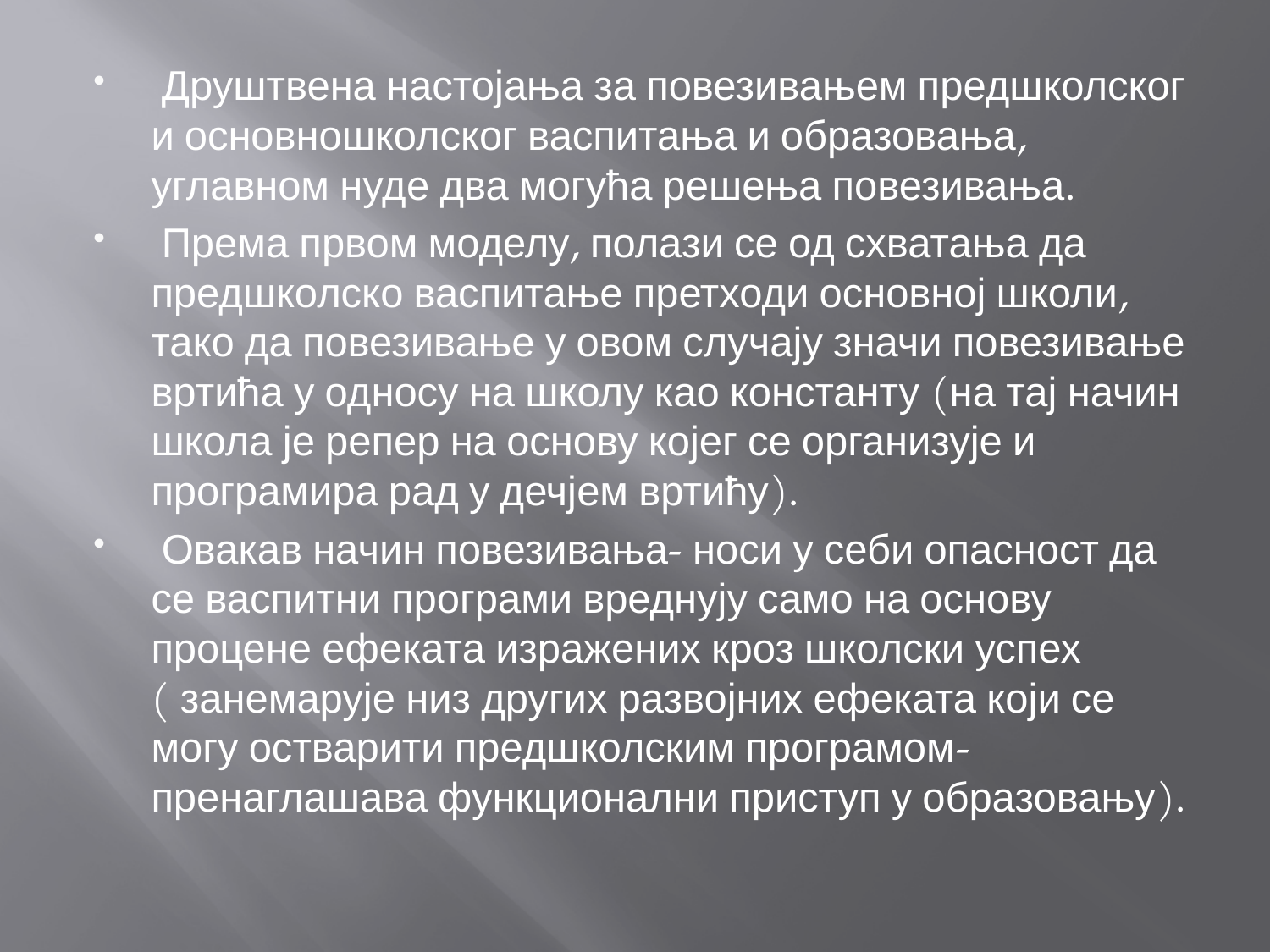

Друштвена настојања за повезивањем предшколског и основношколског васпитања и образовања, углавном нуде два могућа решења повезивања.
 Према првом моделу, полази се од схватања да предшколско васпитање претходи основној школи, тако да повезивање у овом случају значи повезивање вртића у односу на школу као константу (на тај начин школа је репер на основу којег се организује и програмира рад у дечјем вртићу).
 Овакав начин повезивања- носи у себи опасност да се васпитни програми вреднују само на основу процене ефеката изражених кроз школски успех ( занемарује низ других развојних ефеката који се могу остварити предшколским програмом- пренаглашава функционални приступ у образовању).